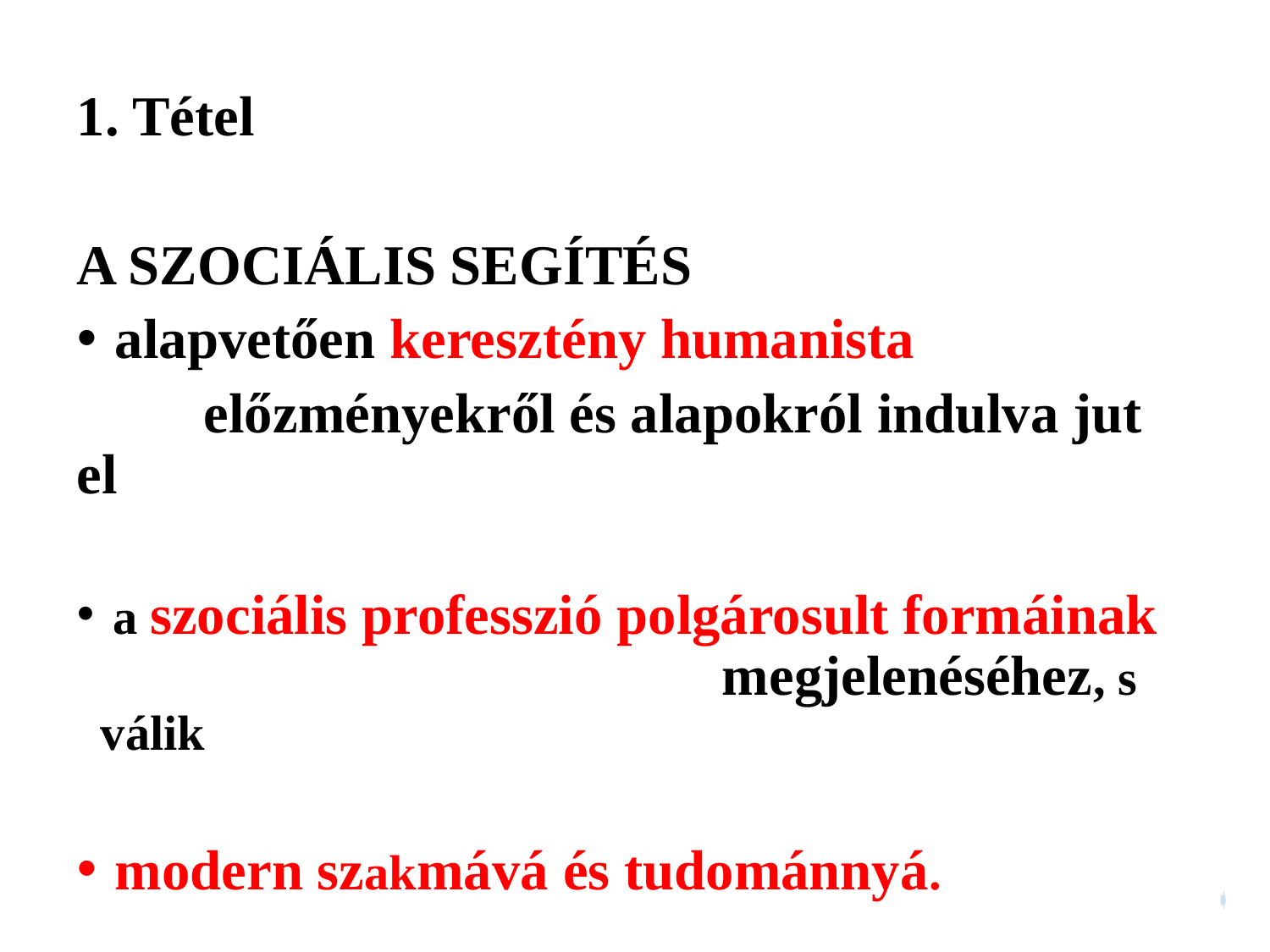

1. Tétel

A SZOCIÁLIS SEGÍTÉS
 alapvetően keresztény humanista
	előzményekről és alapokról indulva jut el

 a szociális professzió polgárosult formáinak 				        megjelenéséhez, s válik

 modern szakmává és tudománnyá.